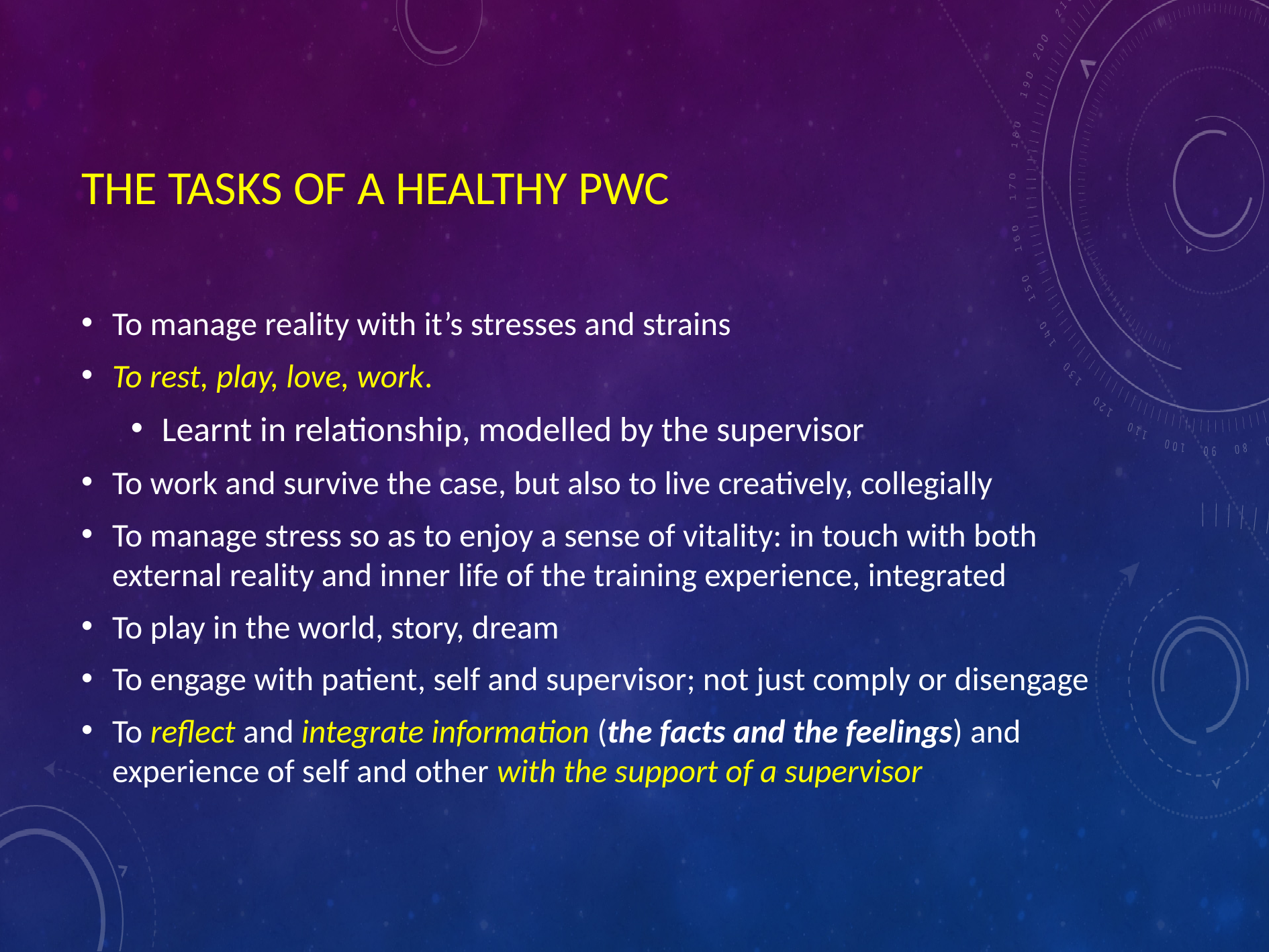

# The tasks of a healthy PWC
To manage reality with it’s stresses and strains
To rest, play, love, work.
Learnt in relationship, modelled by the supervisor
To work and survive the case, but also to live creatively, collegially
To manage stress so as to enjoy a sense of vitality: in touch with both external reality and inner life of the training experience, integrated
To play in the world, story, dream
To engage with patient, self and supervisor; not just comply or disengage
To reflect and integrate information (the facts and the feelings) and experience of self and other with the support of a supervisor